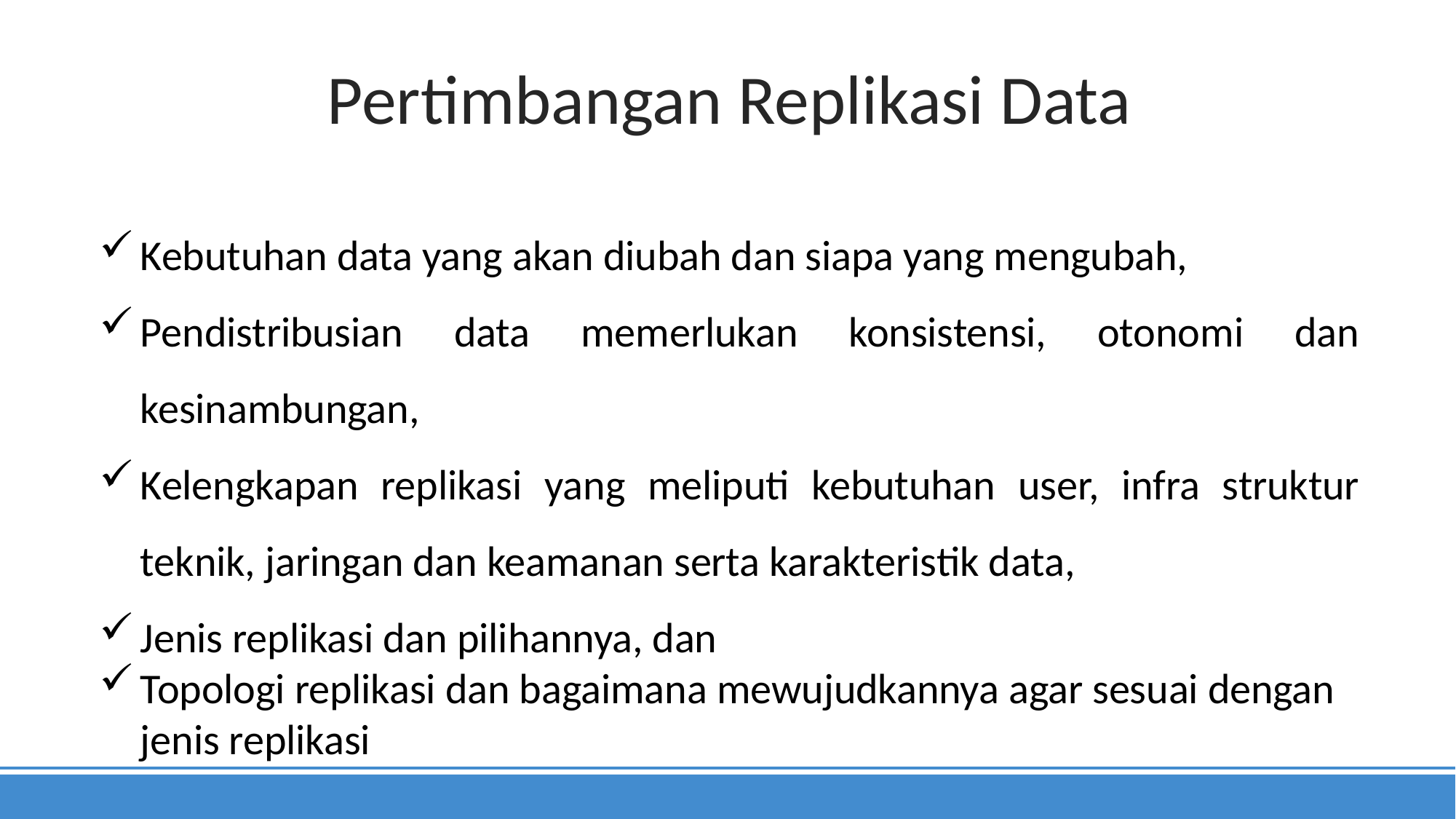

Pertimbangan Replikasi Data
Kebutuhan data yang akan diubah dan siapa yang mengubah,
Pendistribusian data memerlukan konsistensi, otonomi dan kesinambungan,
Kelengkapan replikasi yang meliputi kebutuhan user, infra struktur teknik, jaringan dan keamanan serta karakteristik data,
Jenis replikasi dan pilihannya, dan
Topologi replikasi dan bagaimana mewujudkannya agar sesuai dengan jenis replikasi